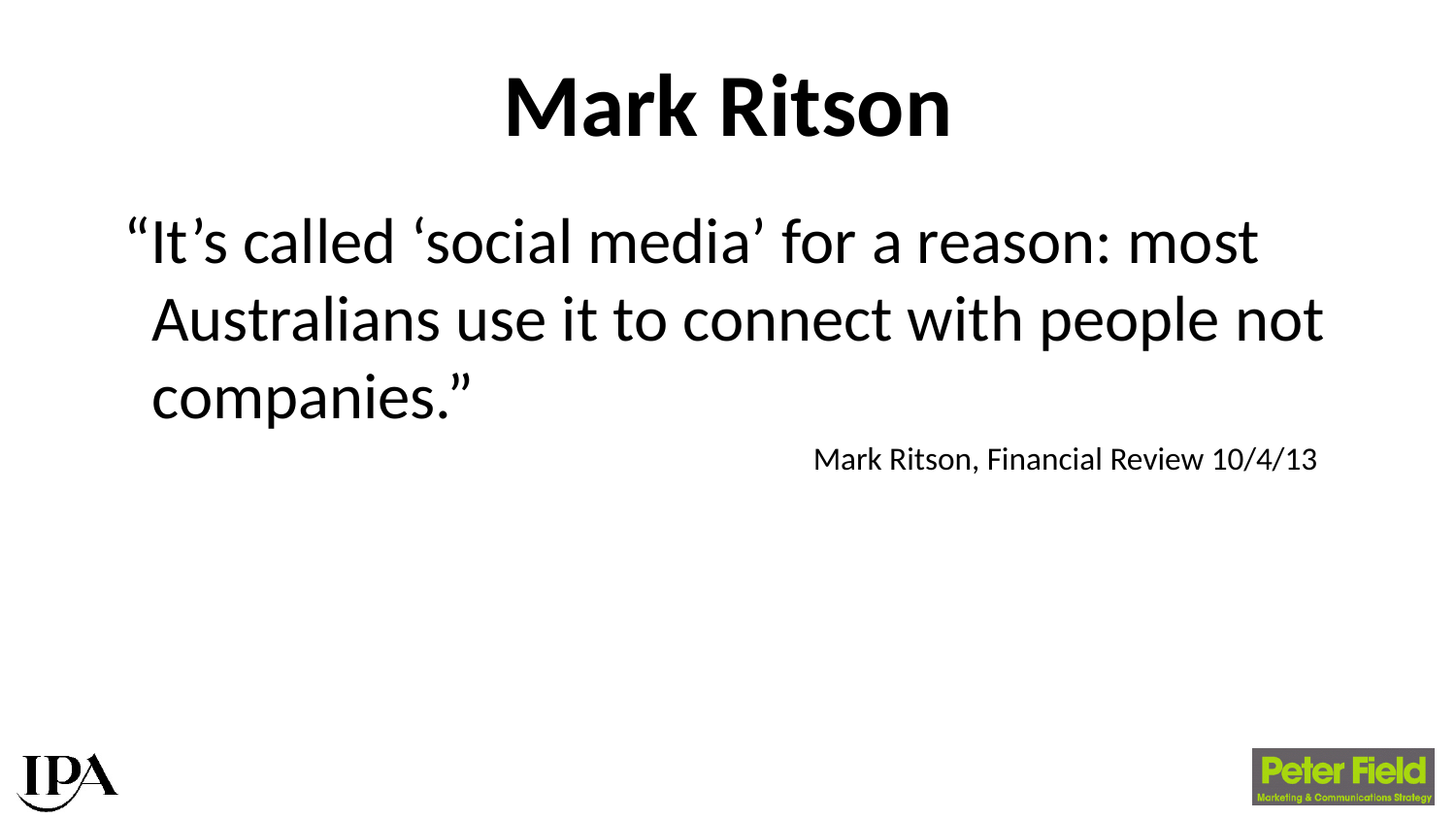

# Mark Ritson
“It’s called ‘social media’ for a reason: most Australians use it to connect with people not companies.”
Mark Ritson, Financial Review 10/4/13